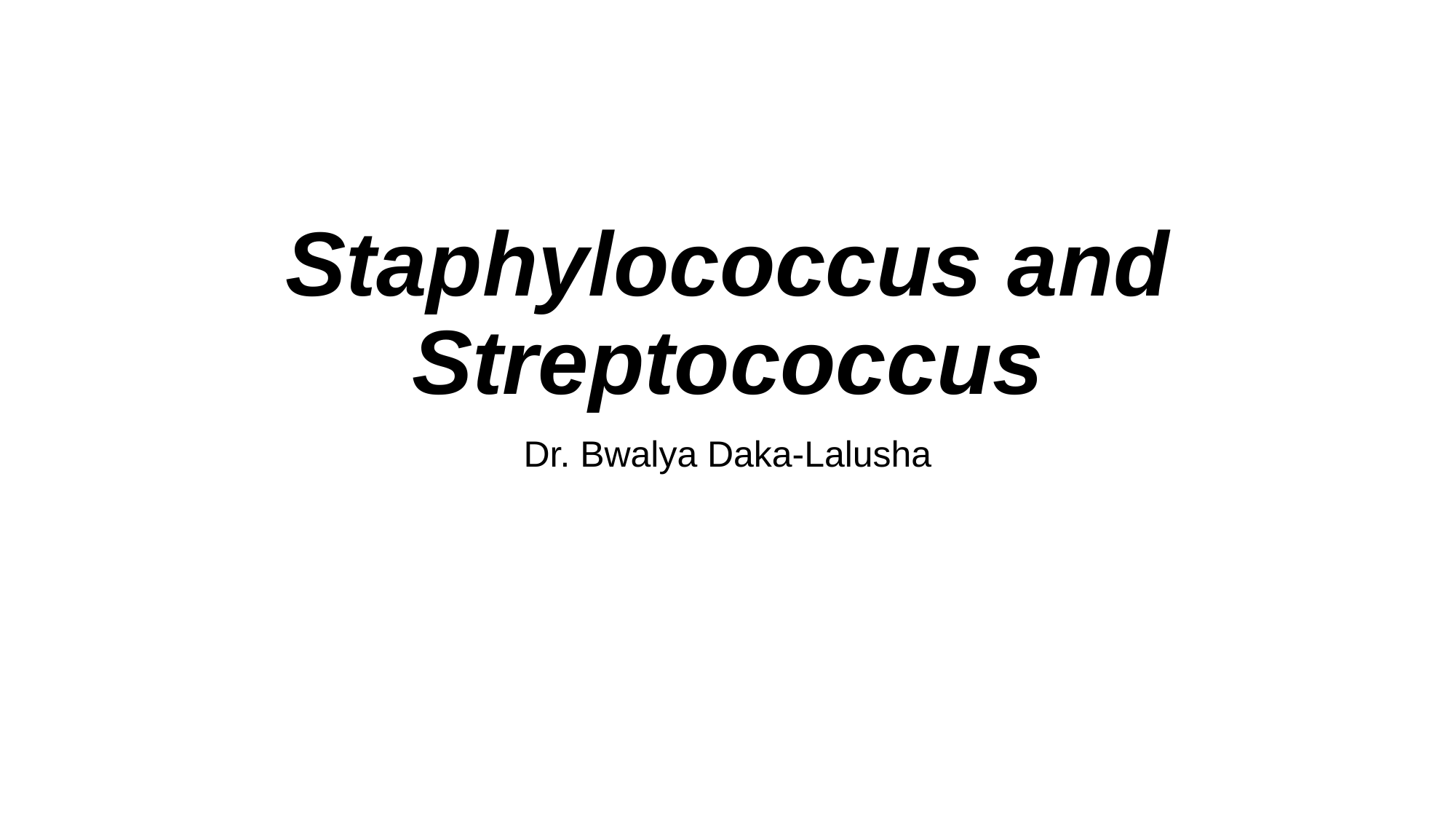

# Staphylococcus and Streptococcus
Dr. Bwalya Daka-Lalusha